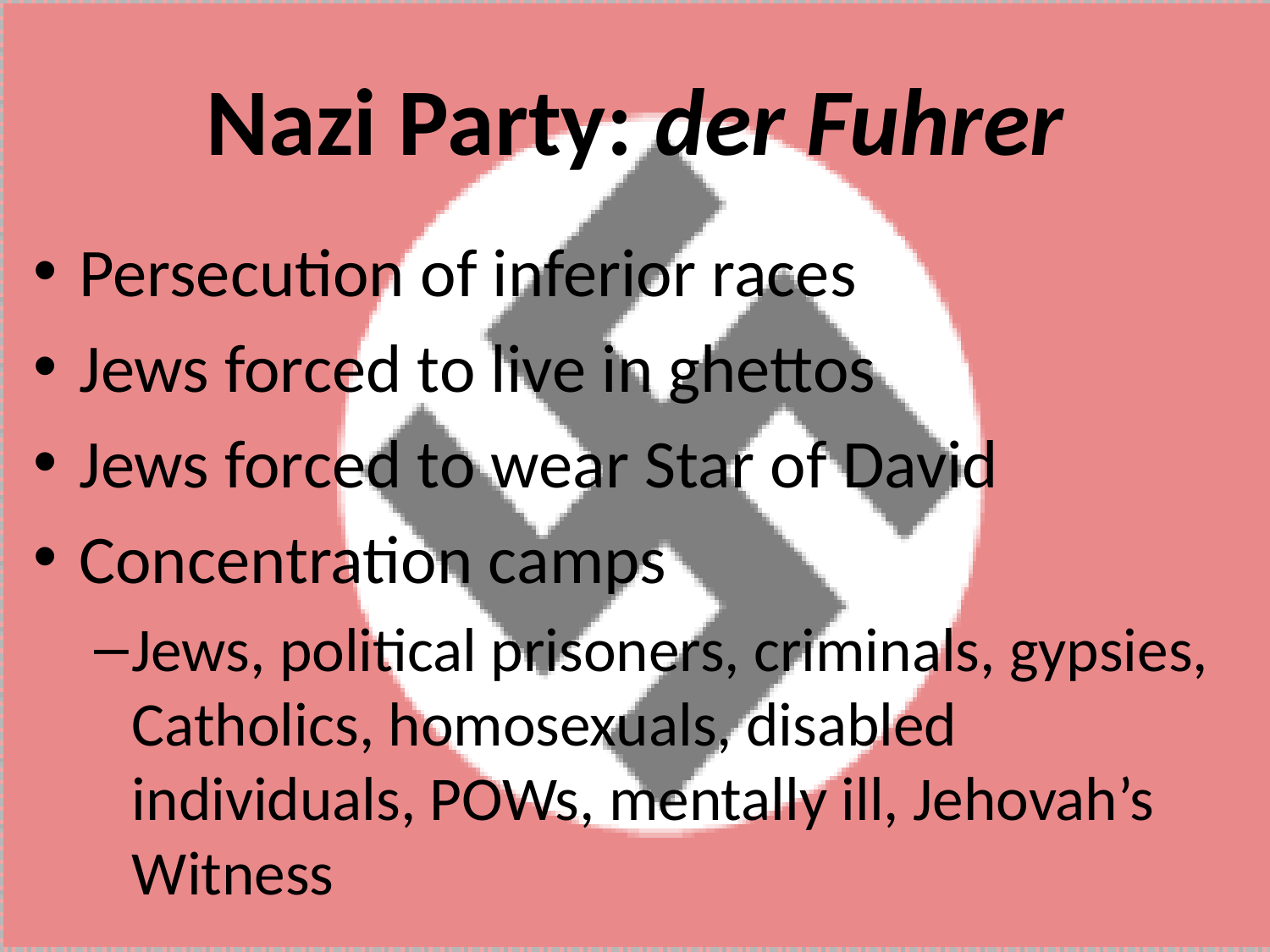

# Nazi Party: der Fuhrer
Persecution of inferior races
Jews forced to live in ghettos
Jews forced to wear Star of David
Concentration camps
Jews, political prisoners, criminals, gypsies, Catholics, homosexuals, disabled individuals, POWs, mentally ill, Jehovah’s Witness